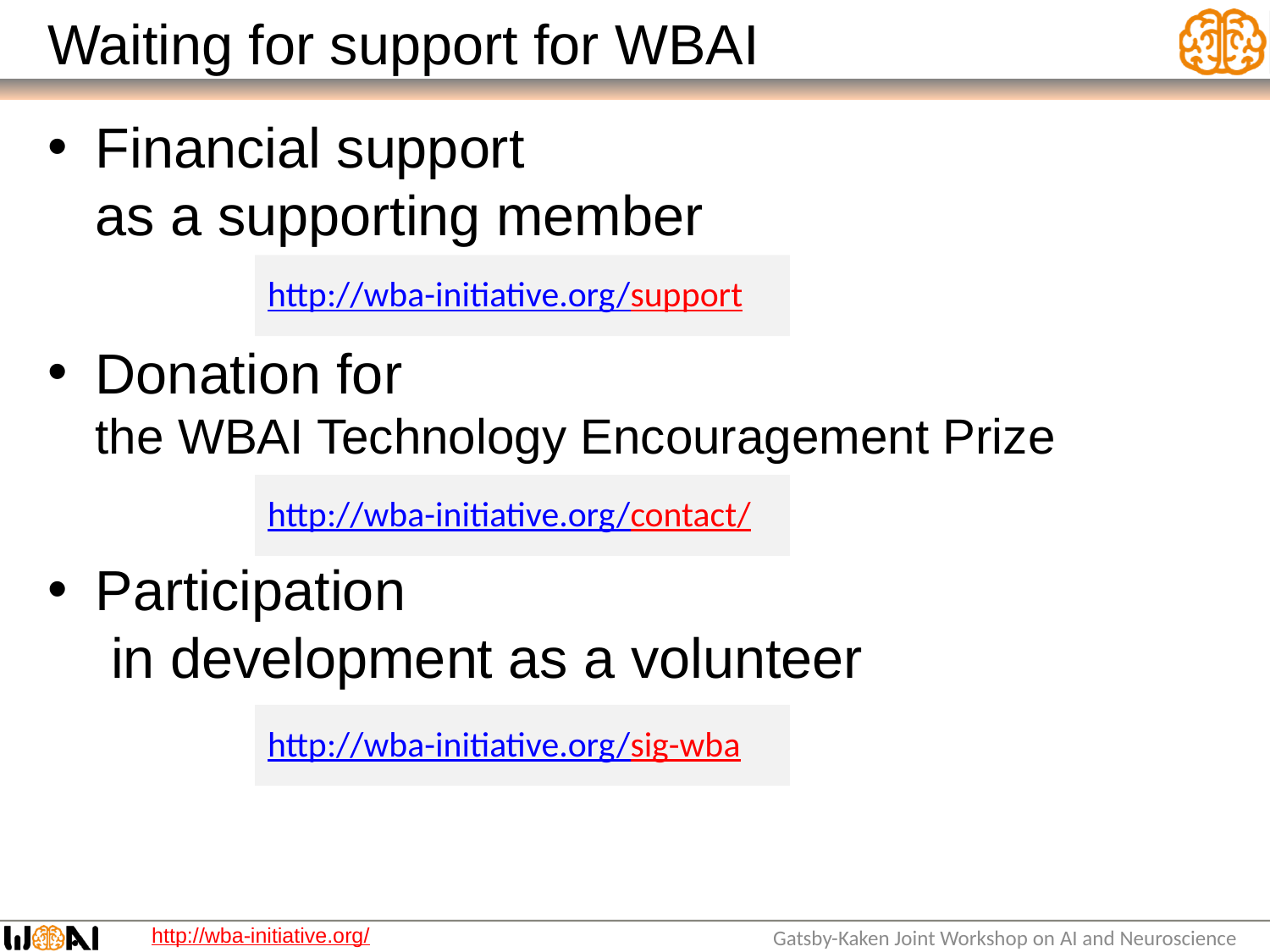

# Waiting for support for WBAI
Financial support
as a supporting member

Donation for
the WBAI Technology Encouragement Prize

Participation
 in development as a volunteer
http://wba-initiative.org/support
http://wba-initiative.org/contact/
http://wba-initiative.org/sig-wba
Gatsby-Kaken Joint Workshop on AI and Neuroscience